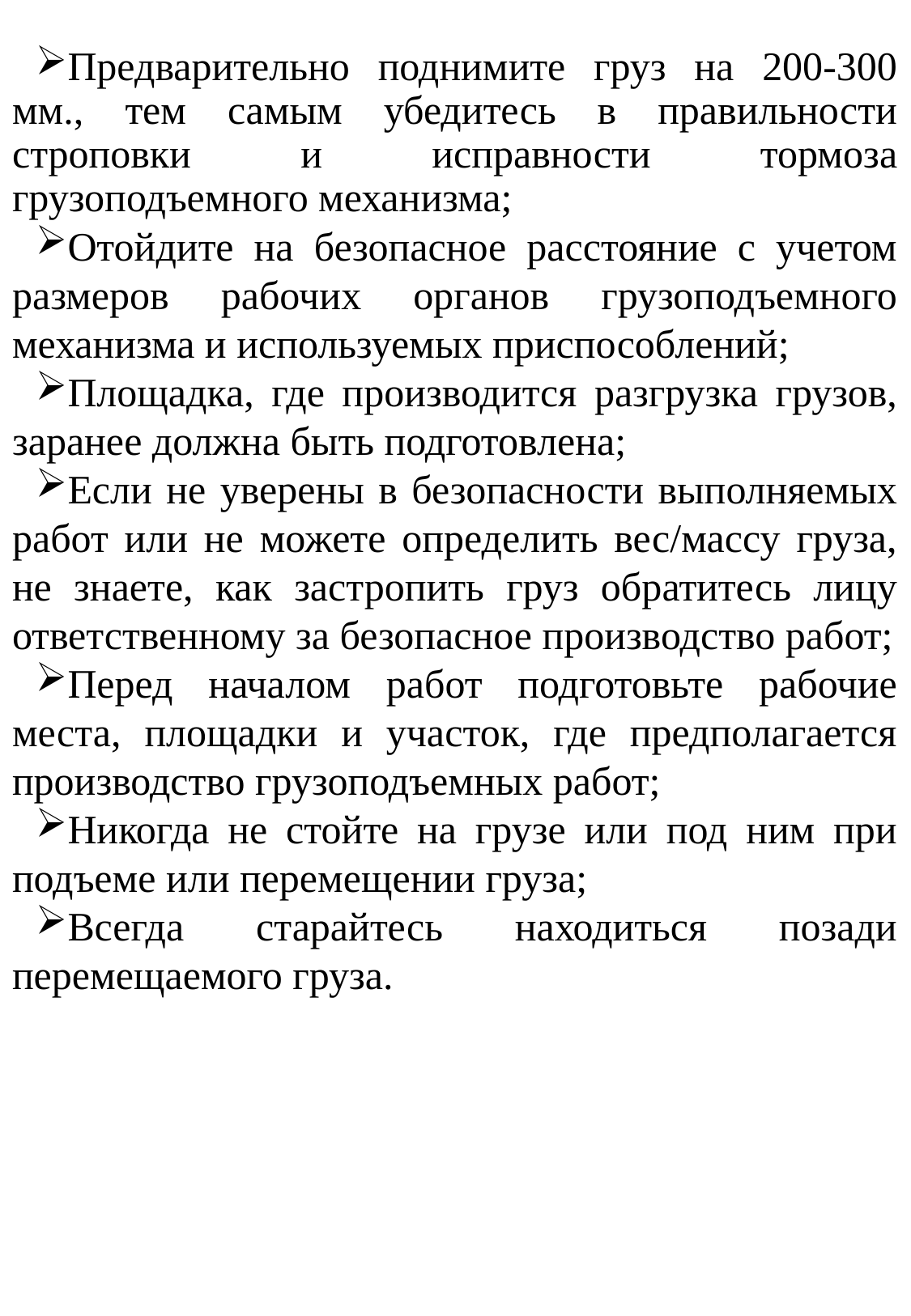

Предварительно поднимите груз на 200-300 мм., тем самым убедитесь в правильности строповки и исправности тормоза грузоподъемного механизма;
Отойдите на безопасное расстояние с учетом размеров рабочих органов грузоподъемного механизма и используемых приспособлений;
Площадка, где производится разгрузка грузов, заранее должна быть подготовлена;
Если не уверены в безопасности выполняемых работ или не можете определить вес/массу груза, не знаете, как застропить груз обратитесь лицу ответственному за безопасное производство работ;
Перед началом работ подготовьте рабочие места, площадки и участок, где предполагается производство грузоподъемных работ;
Никогда не стойте на грузе или под ним при подъеме или перемещении груза;
Всегда старайтесь находиться позади перемещаемого груза.